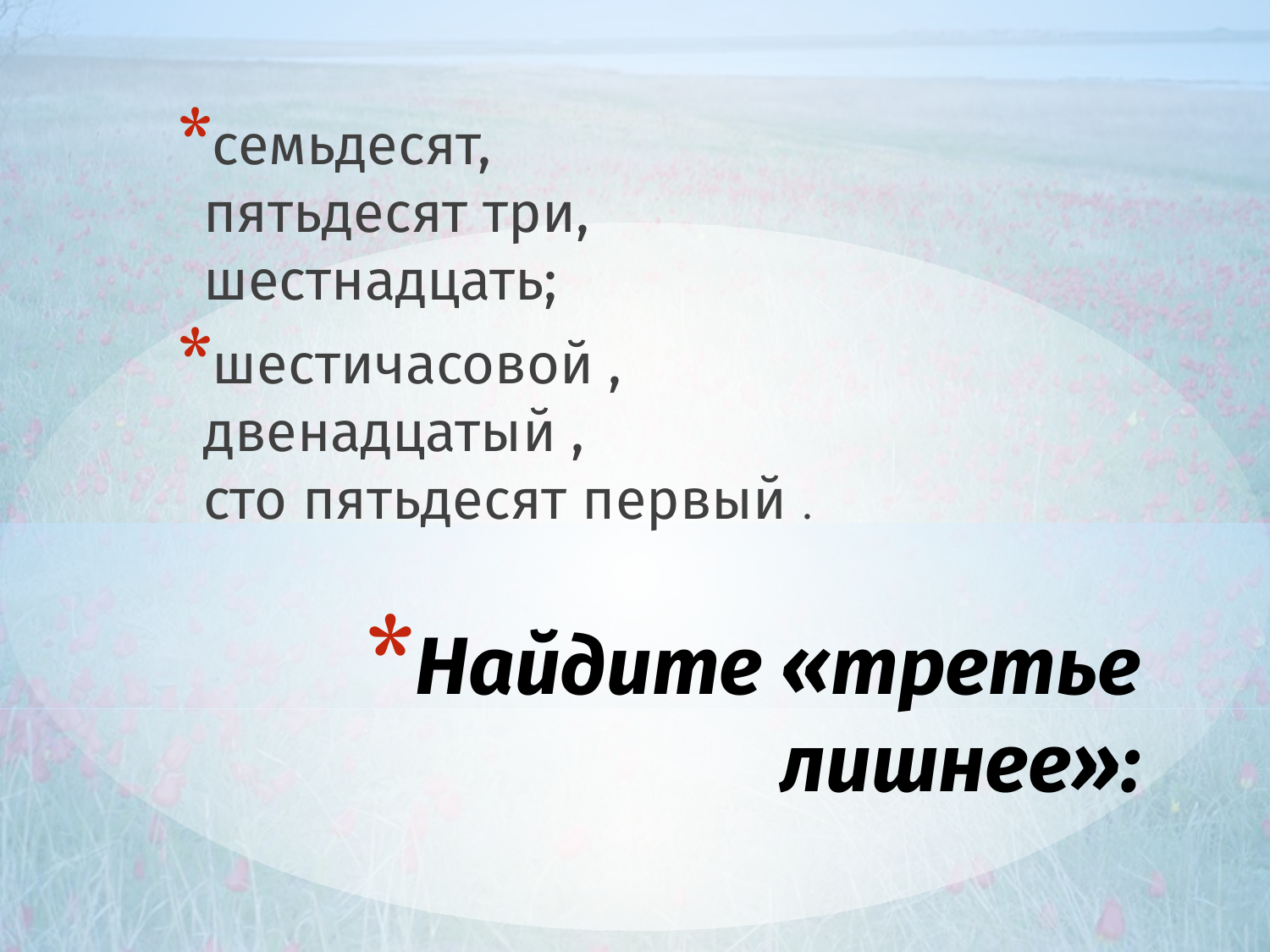

семьдесят, 
пятьдесят три, 
шестнадцать;
шестичасовой ,
двенадцатый ,
сто пятьдесят первый .
# Найдите «третье лишнее»: